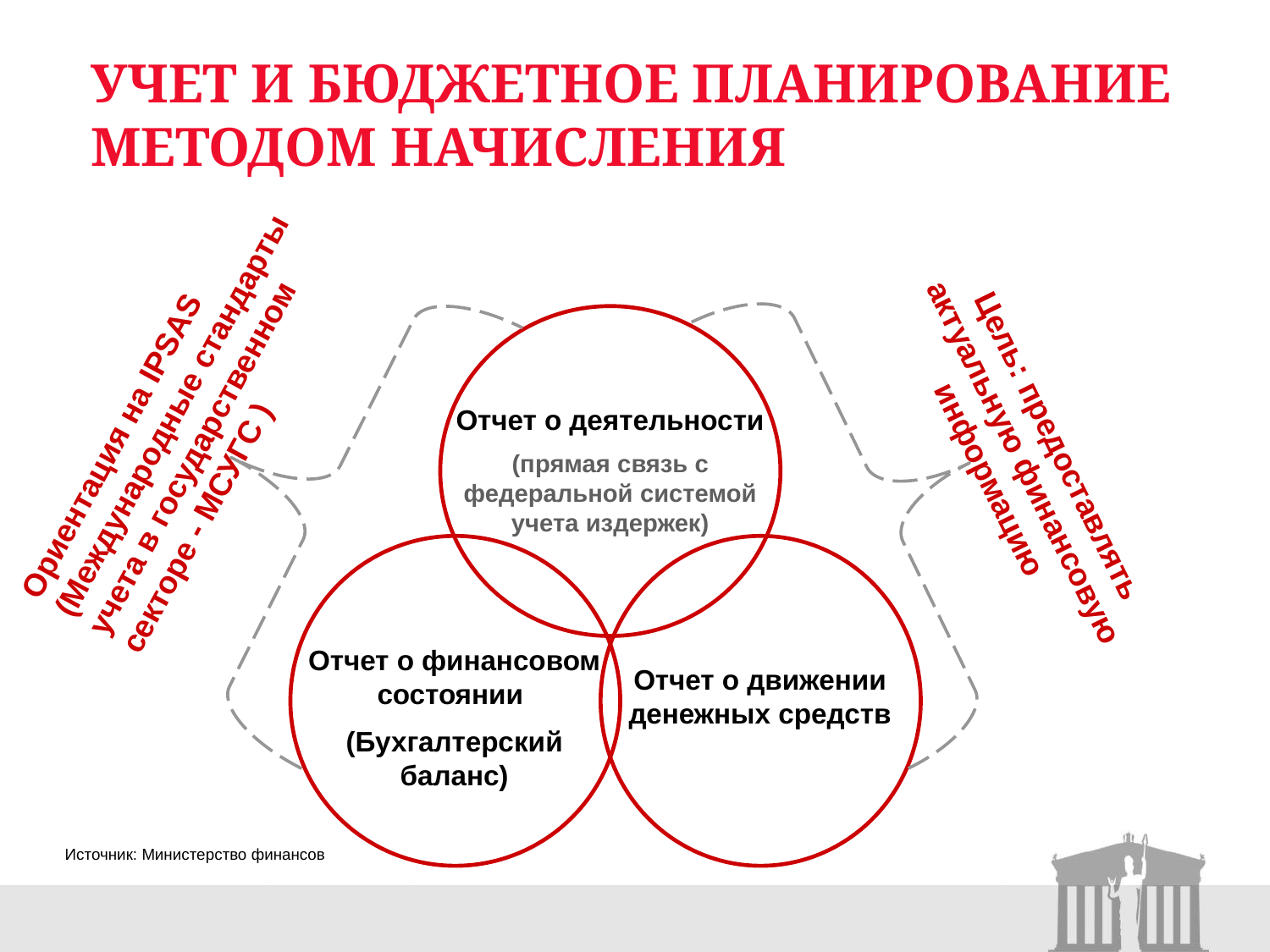

Учет и бюджетное планирование методом начисления

Ориентация на IPSAS (Международные стандарты учета в государственном секторе - МСУГС )
Отчет о деятельности
(прямая связь с федеральной системой учета издержек)
Цель: предоставлять актуальную финансовую информацию

Отчет о финансовом состоянии
(Бухгалтерский баланс)
Отчет о движении денежных средств
Источник: Министерство финансов